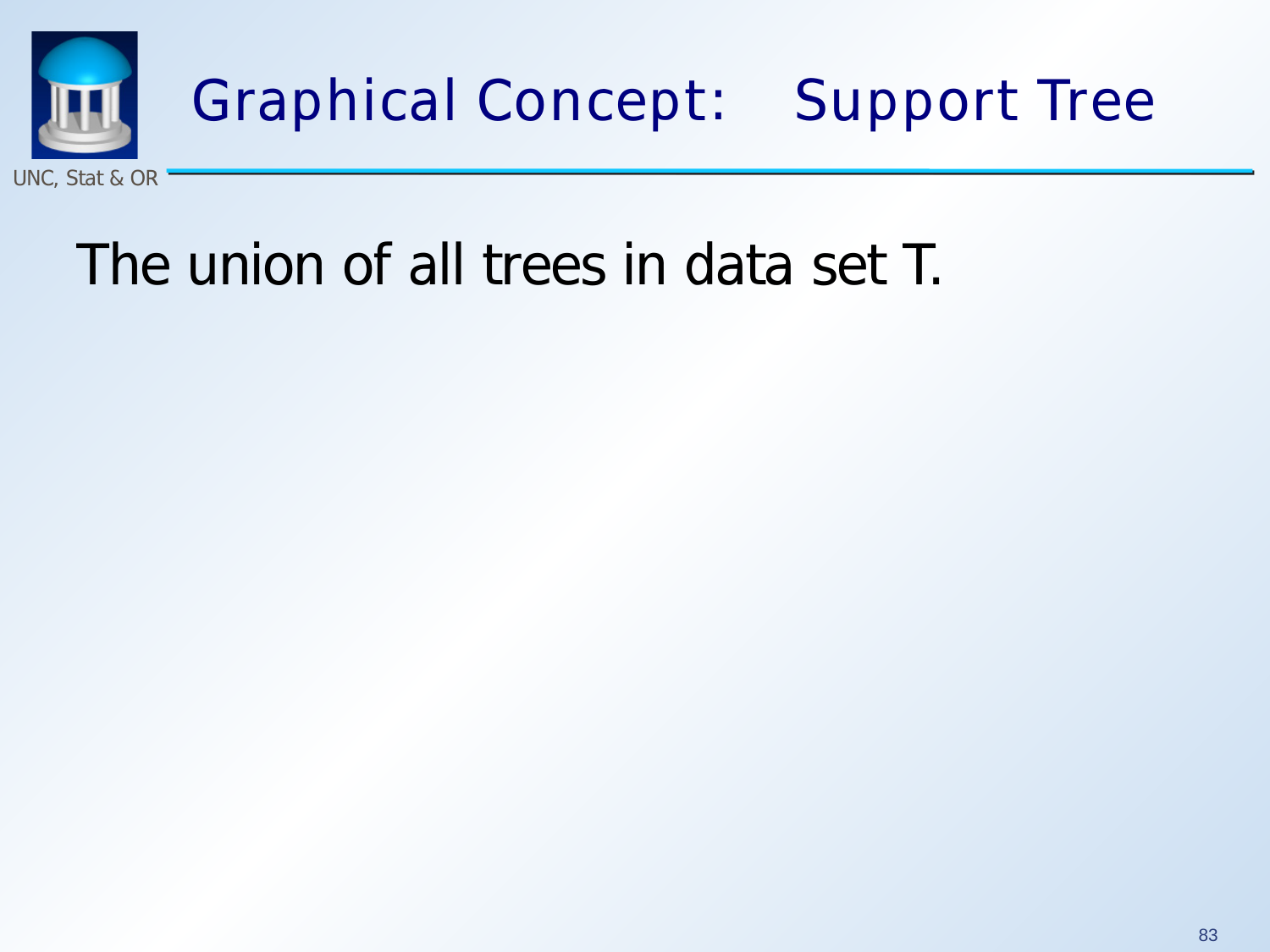

# Graphical Concept:    Support Tree
The union of all trees in data set T.